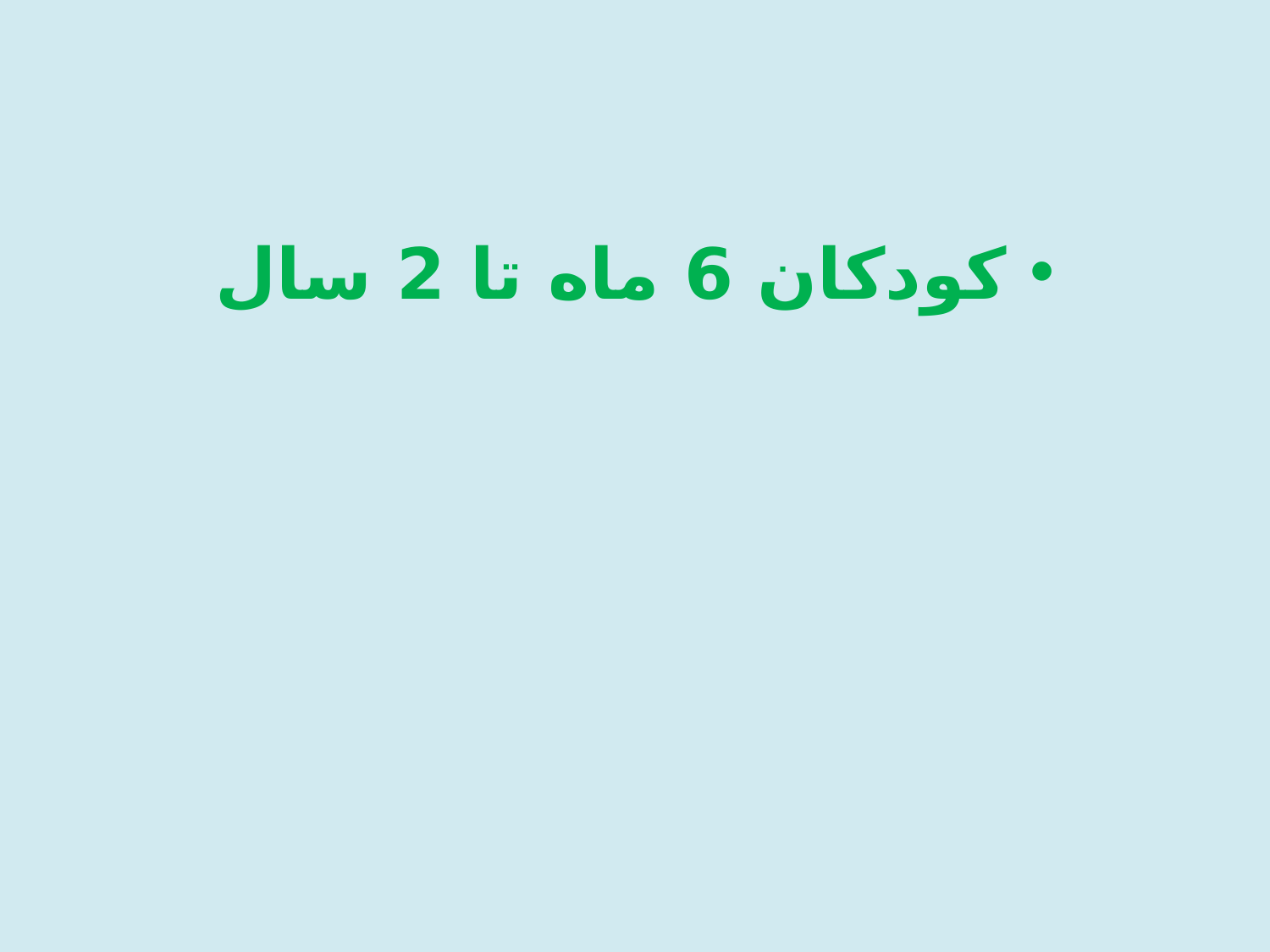

#
كودكان 6 ماه تا 2 سال